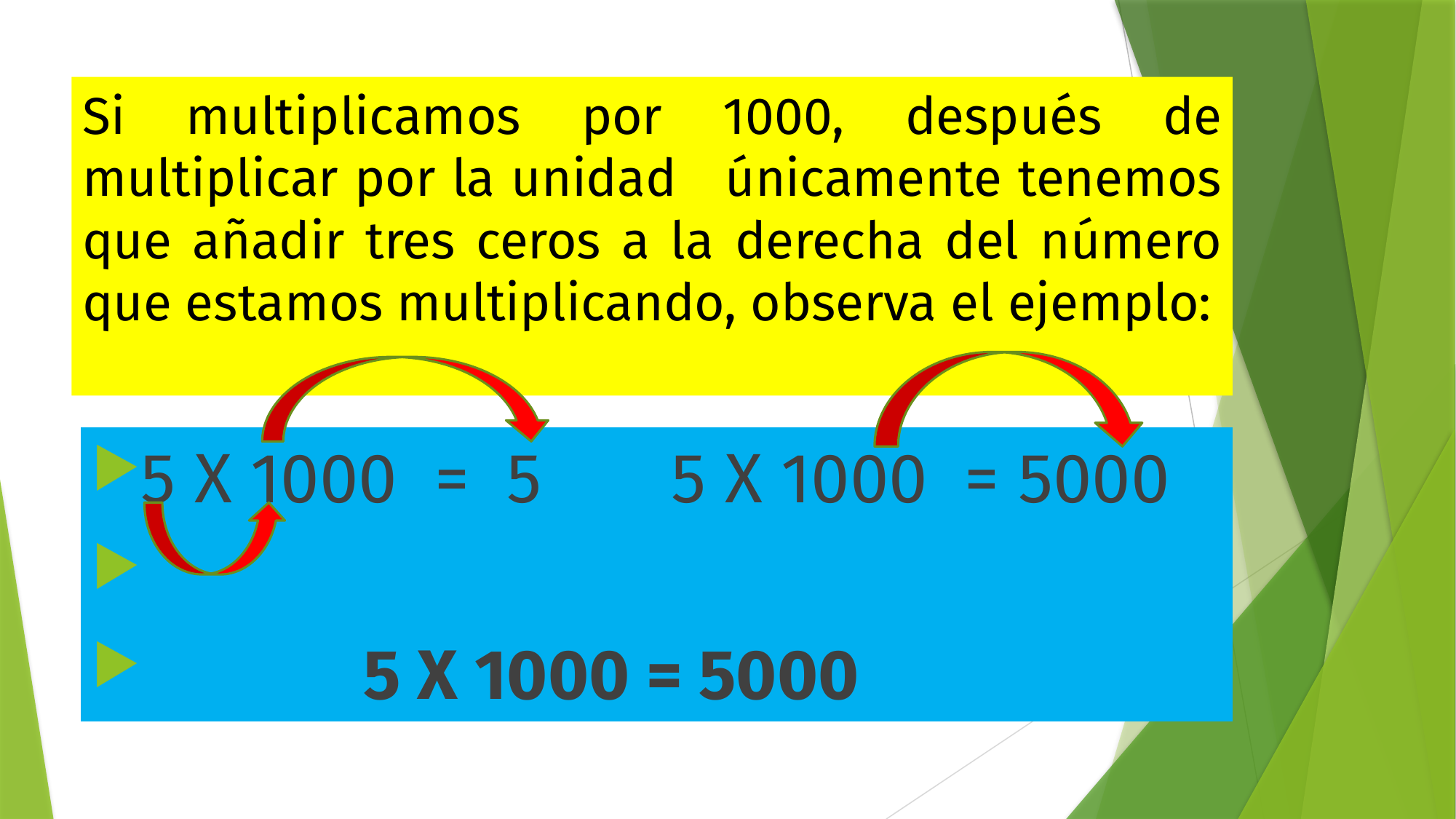

# Si multiplicamos por 1000, después de multiplicar por la unidad   únicamente tenemos que añadir tres ceros a la derecha del número que estamos multiplicando, observa el ejemplo:

5 X 1000  =  5       5 X 1000  = 5000

            5 X 1000 = 5000